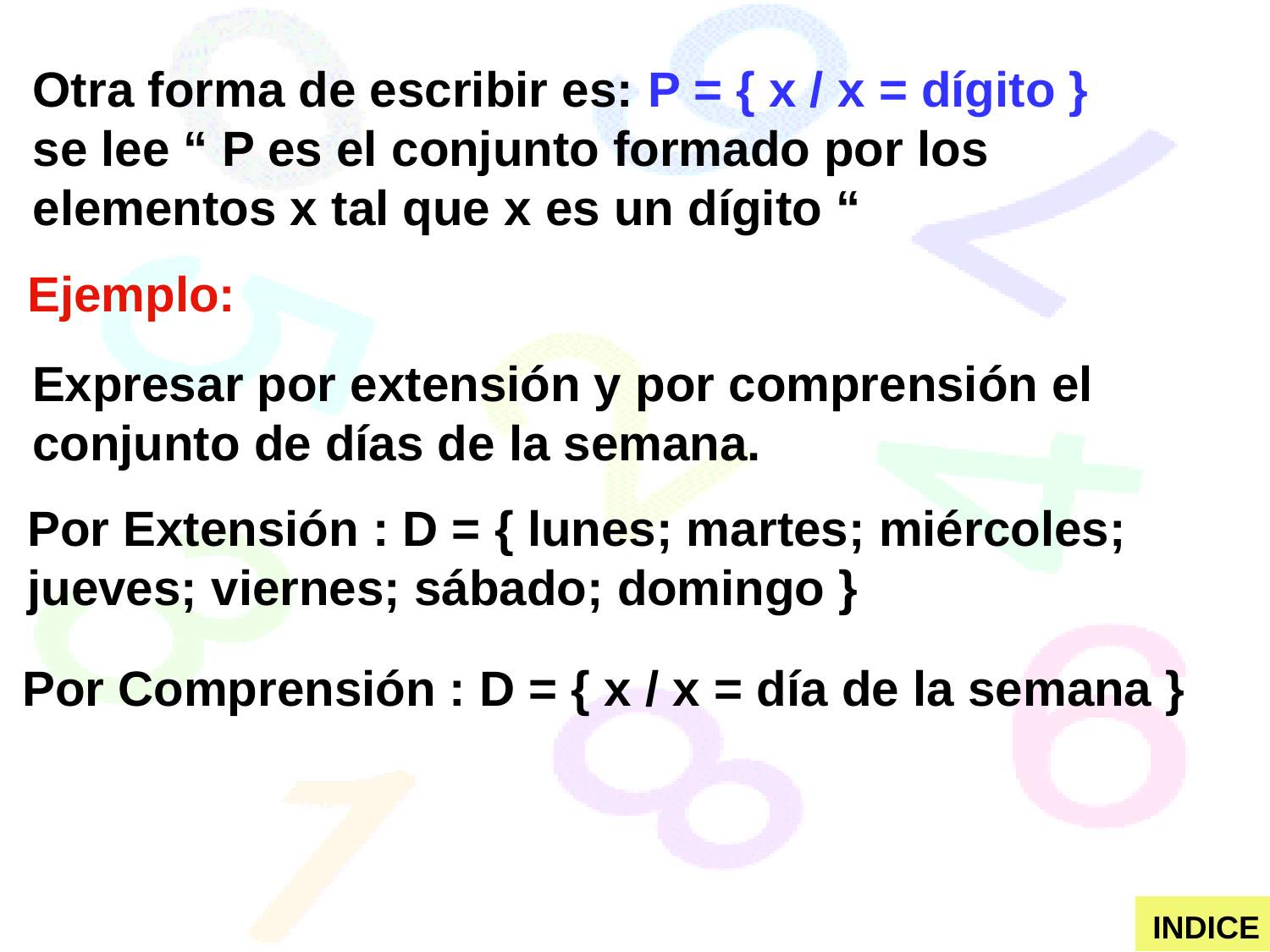

Otra forma de escribir es: P = { x / x = dígito }  se lee “ P es el conjunto formado por los elementos x tal que x es un dígito “
Ejemplo:
Expresar por extensión y por comprensión el conjunto de días de la semana.

Por Extensión : D = { lunes; martes; miércoles; jueves; viernes; sábado; domingo }
Por Comprensión : D = { x / x = día de la semana }

INDICE